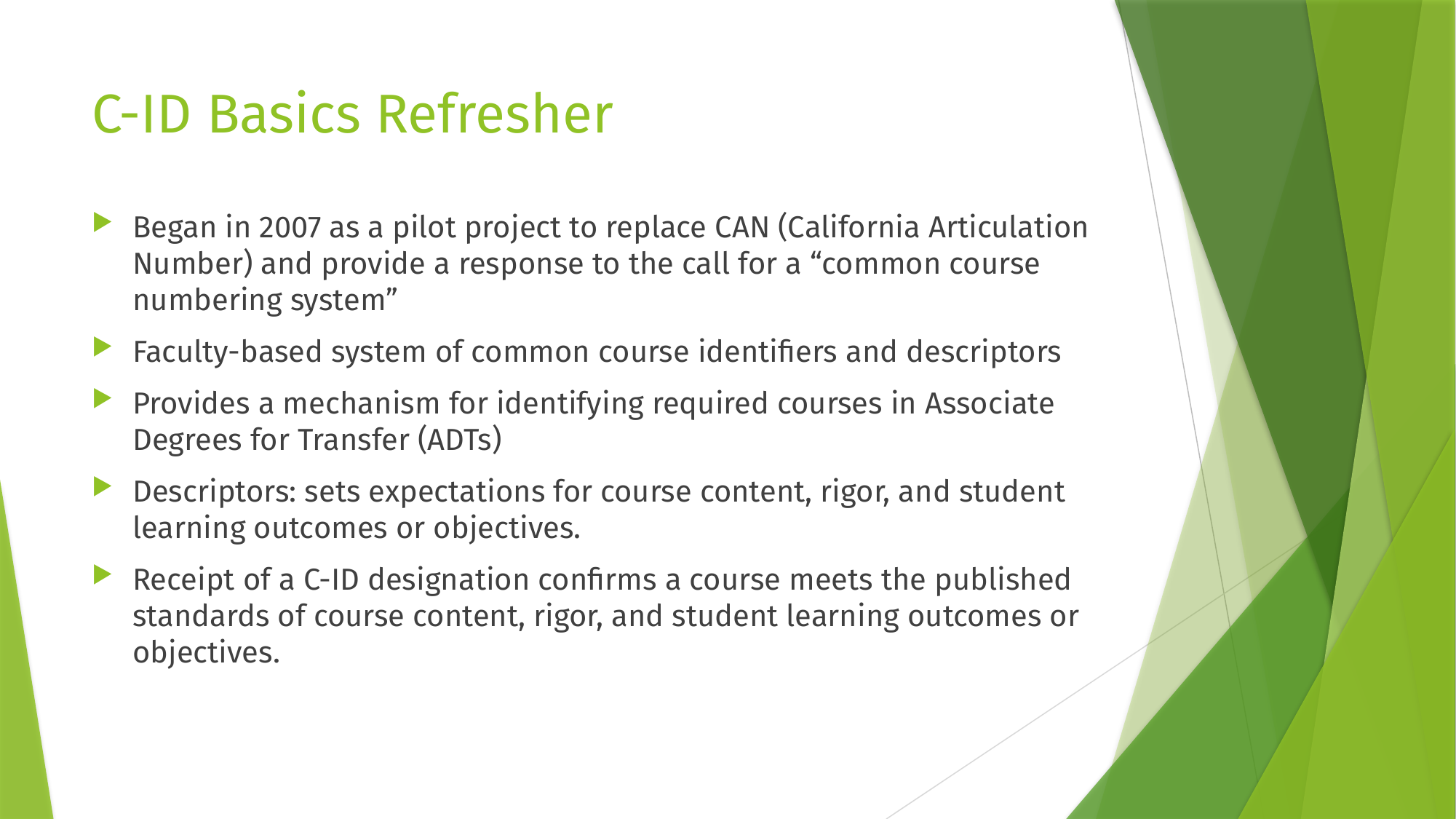

# C-ID Basics Refresher
Began in 2007 as a pilot project to replace CAN (California Articulation Number) and provide a response to the call for a “common course numbering system”
Faculty-based system of common course identifiers and descriptors
Provides a mechanism for identifying required courses in Associate Degrees for Transfer (ADTs)
Descriptors: sets expectations for course content, rigor, and student learning outcomes or objectives.
Receipt of a C-ID designation confirms a course meets the published standards of course content, rigor, and student learning outcomes or objectives.